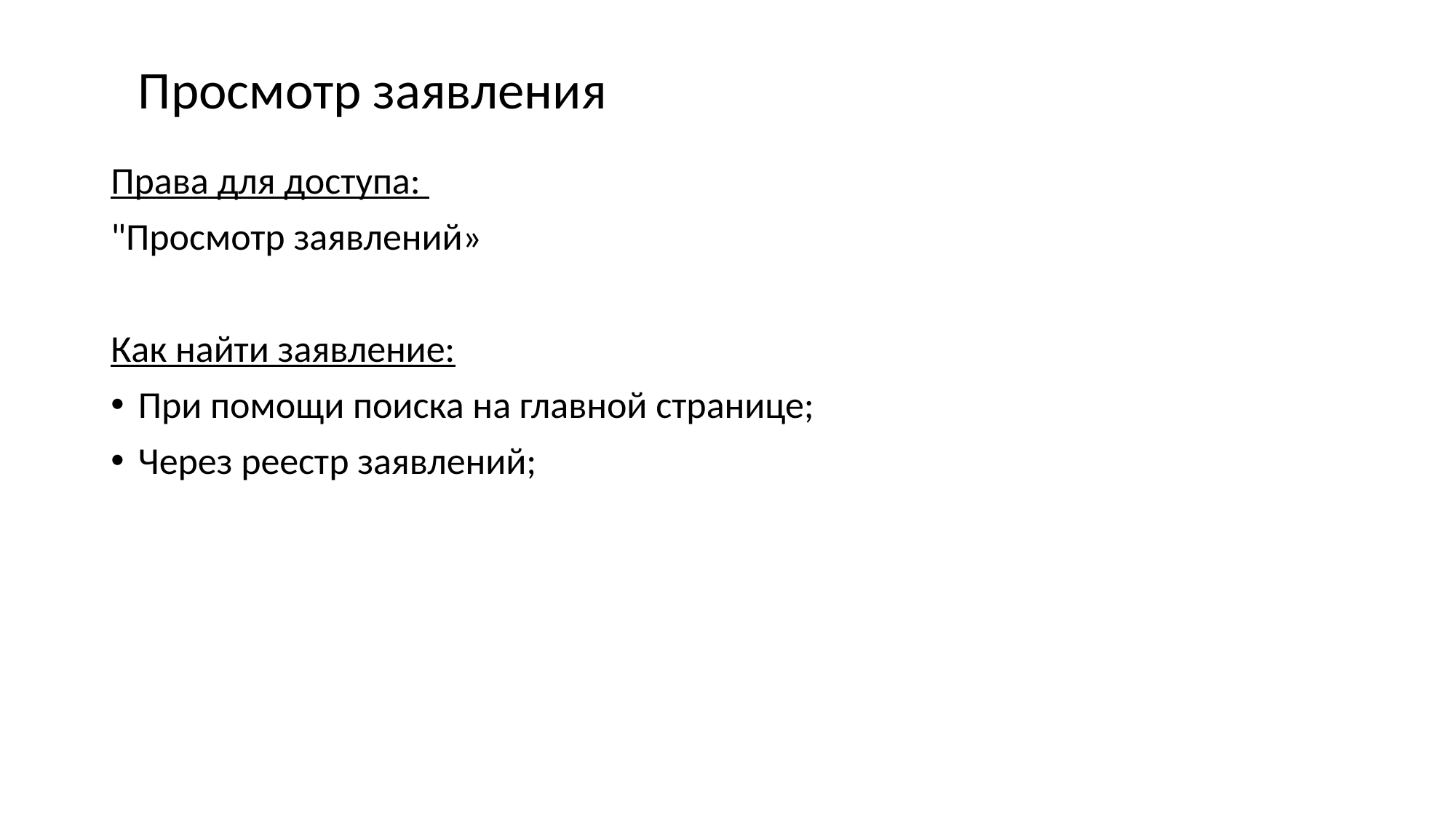

# Просмотр заявления
Права для доступа:
"Просмотр заявлений»

Как найти заявление:
При помощи поиска на главной странице;
Через реестр заявлений;